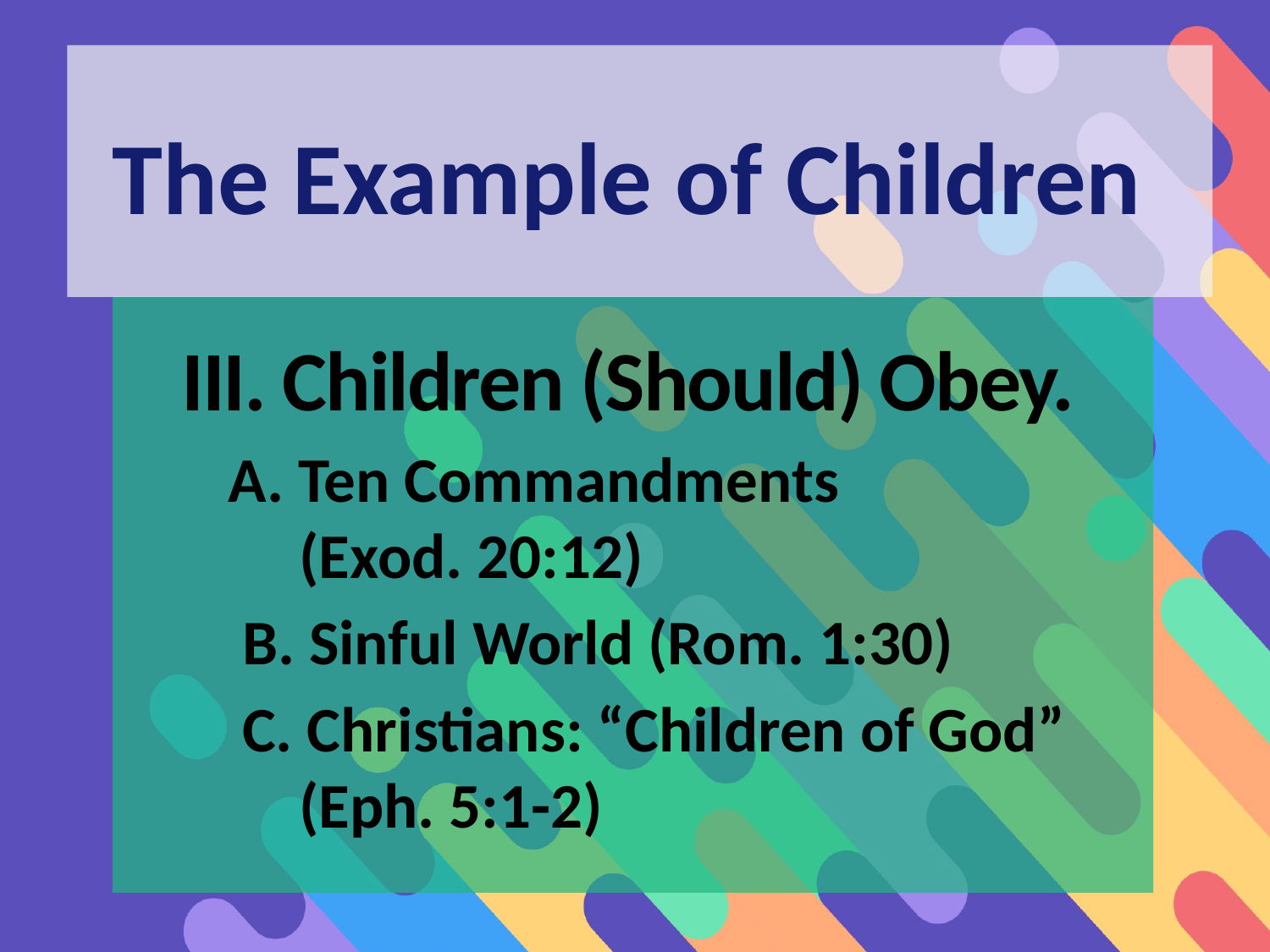

The Example of Children
III. Children (Should) Obey.
A. Ten Commandments       (Exod. 20:12)
 B. Sinful World (Rom. 1:30)
 C. Christians: “Children of God” (Eph. 5:1-2)